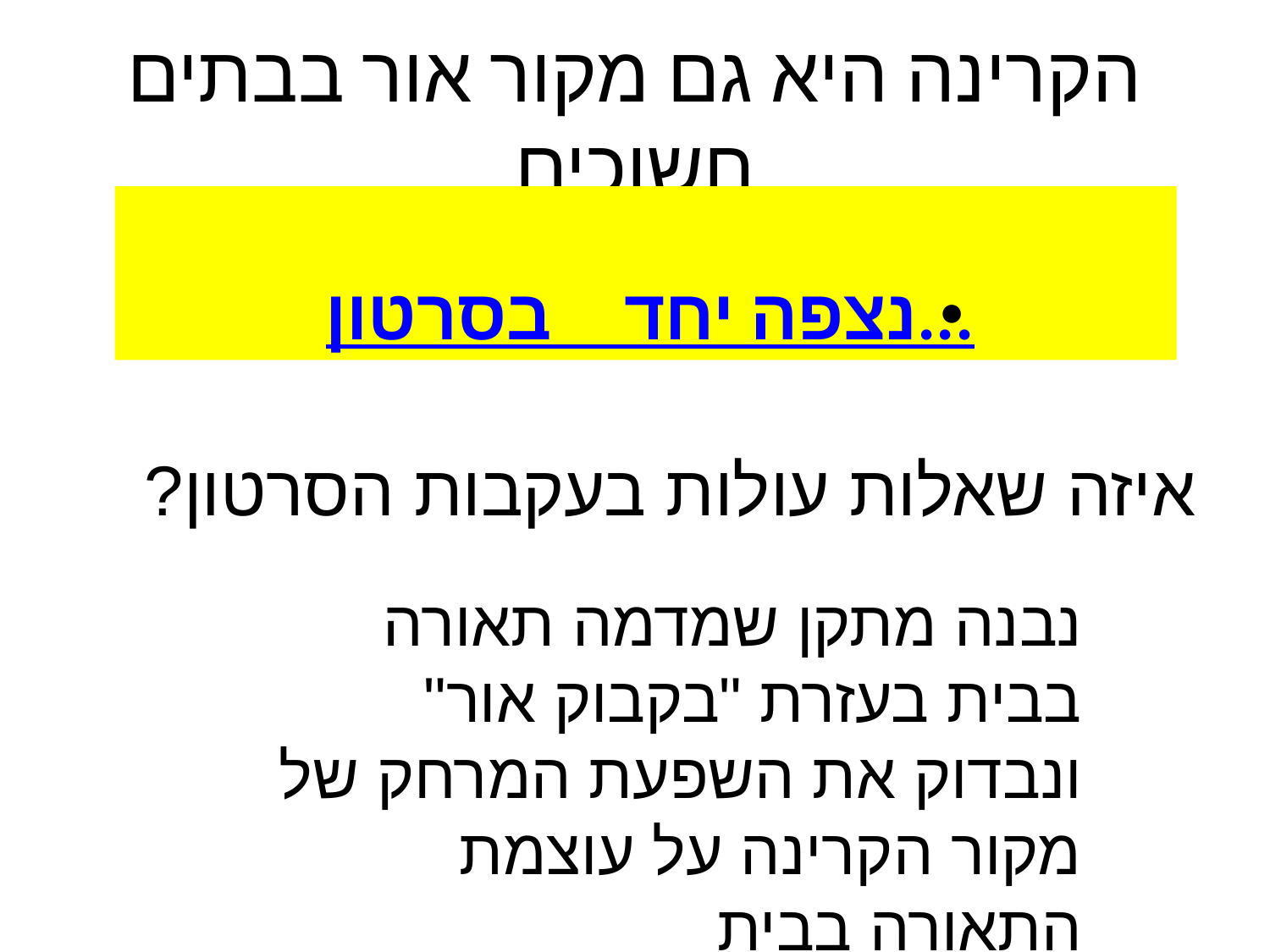

# הקרינה היא גם מקור אור בבתים חשוכים
נצפה יחד בסרטון...
איזה שאלות עולות בעקבות הסרטון?

נבנה מתקן שמדמה תאורה בבית בעזרת "בקבוק אור" ונבדוק את השפעת המרחק של מקור הקרינה על עוצמת התאורה בבית